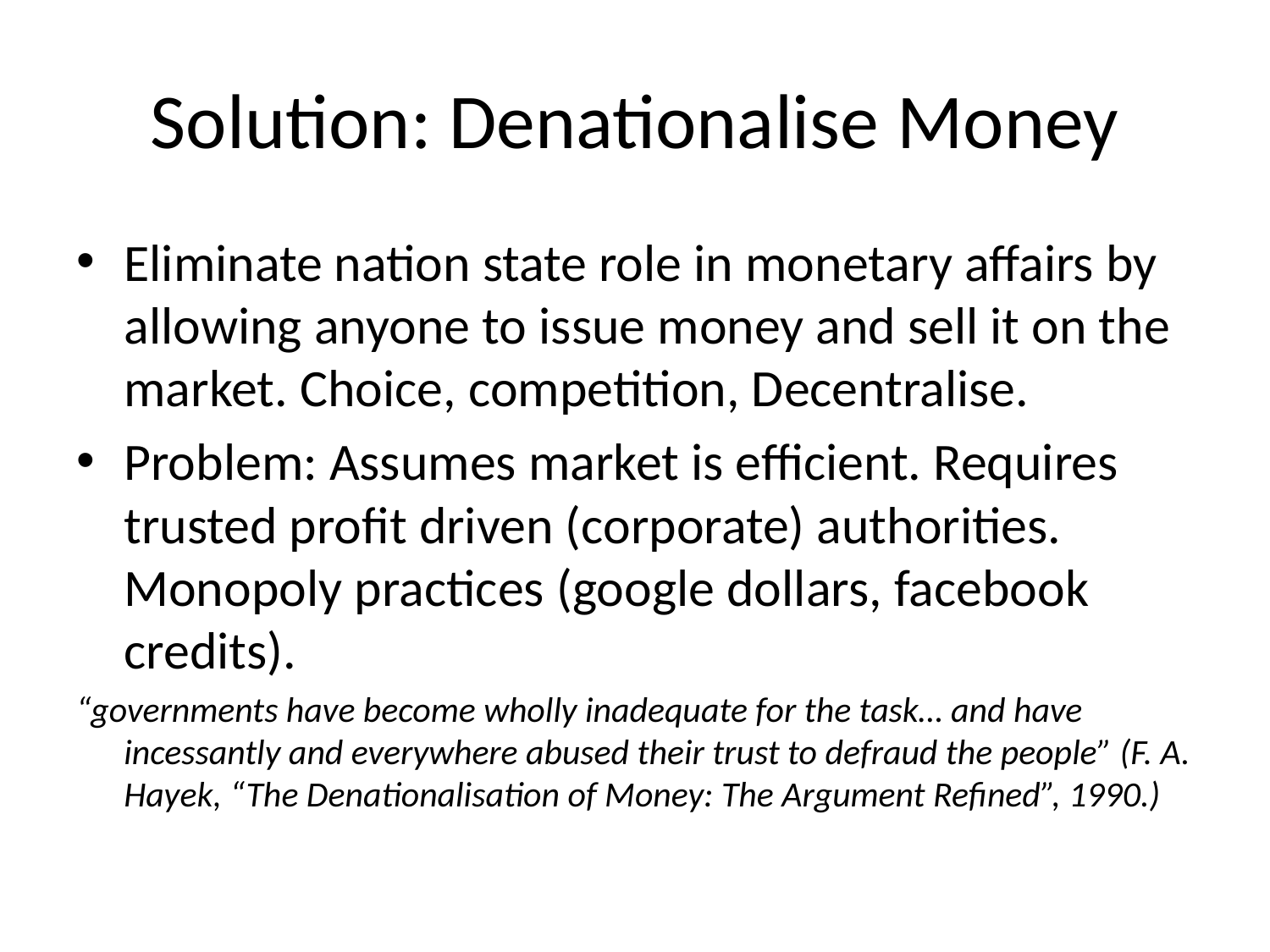

# Solution: Denationalise Money
Eliminate nation state role in monetary affairs by allowing anyone to issue money and sell it on the market. Choice, competition, Decentralise.
Problem: Assumes market is efficient. Requires trusted profit driven (corporate) authorities. Monopoly practices (google dollars, facebook credits).
“governments have become wholly inadequate for the task… and have incessantly and everywhere abused their trust to defraud the people” (F. A. Hayek, “The Denationalisation of Money: The Argument Refined”, 1990.)